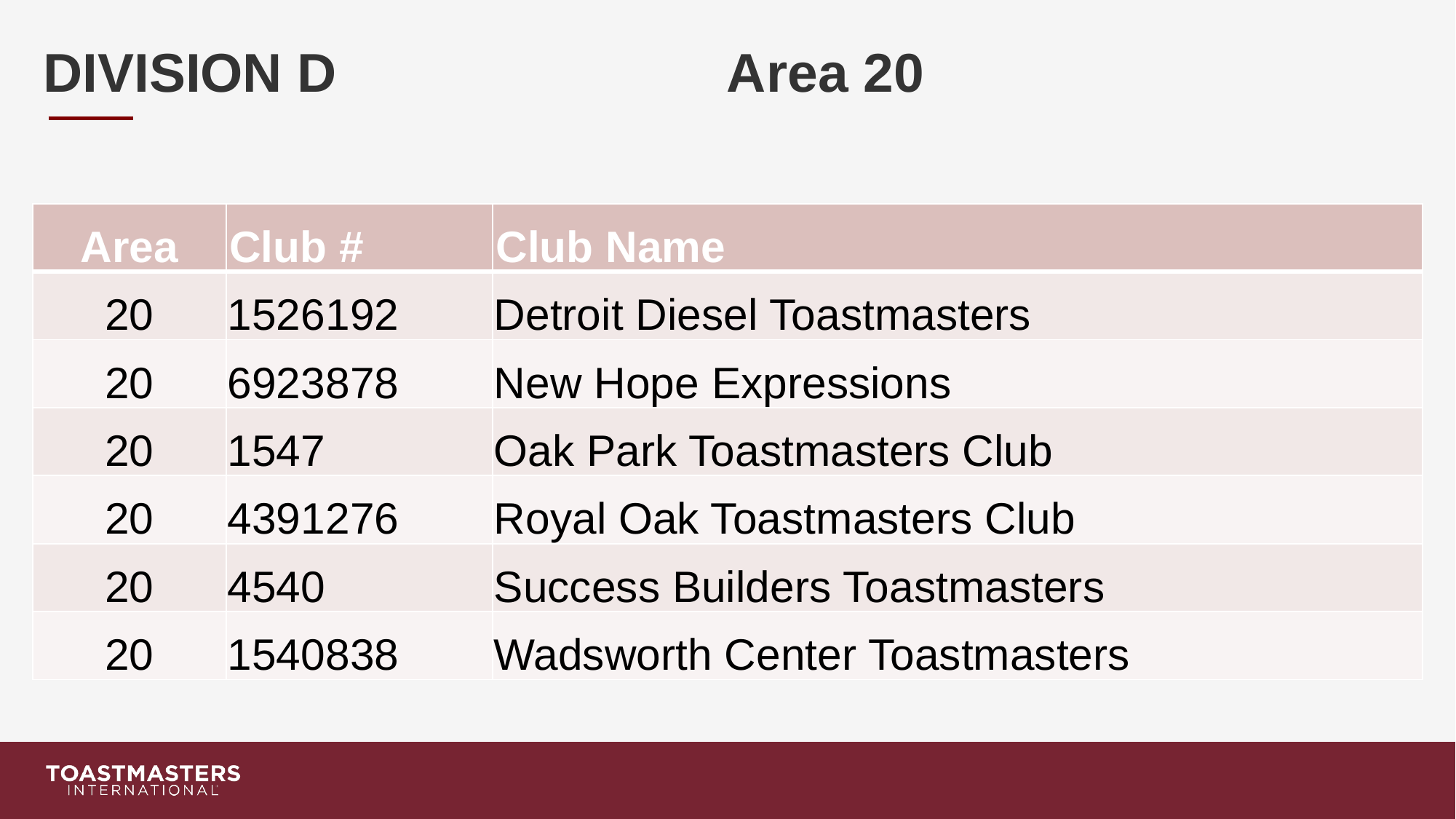

# DIVISION D                          Area 20
| Area | Club # | Club Name |
| --- | --- | --- |
| 20 | 1526192 | Detroit Diesel Toastmasters |
| 20 | 6923878 | New Hope Expressions |
| 20 | 1547 | Oak Park Toastmasters Club |
| 20 | 4391276 | Royal Oak Toastmasters Club |
| 20 | 4540 | Success Builders Toastmasters |
| 20 | 1540838 | Wadsworth Center Toastmasters |